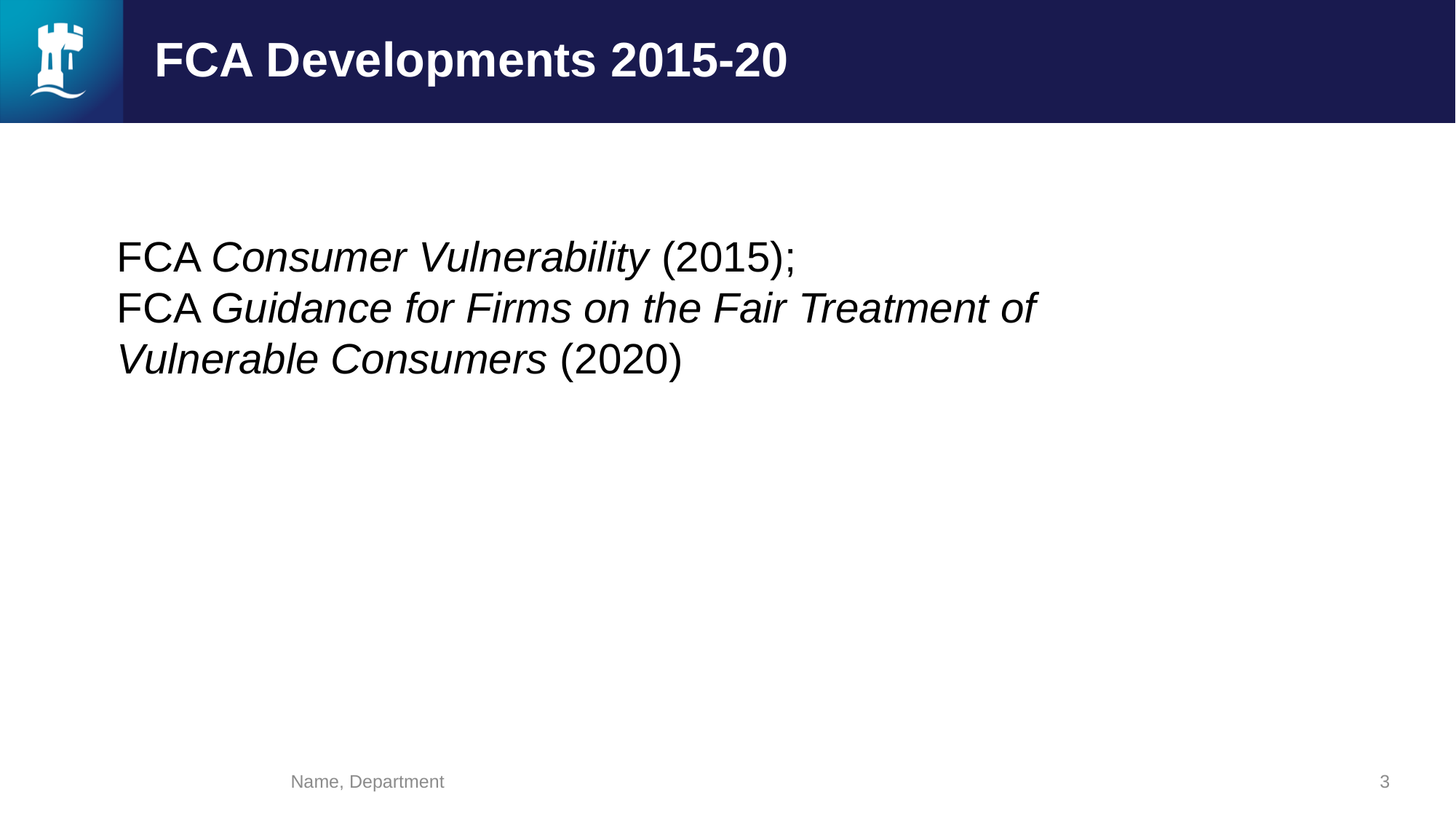

# FCA Developments 2015-20
FCA Consumer Vulnerability (2015);
FCA Guidance for Firms on the Fair Treatment of Vulnerable Consumers (2020)

Name, Department
3